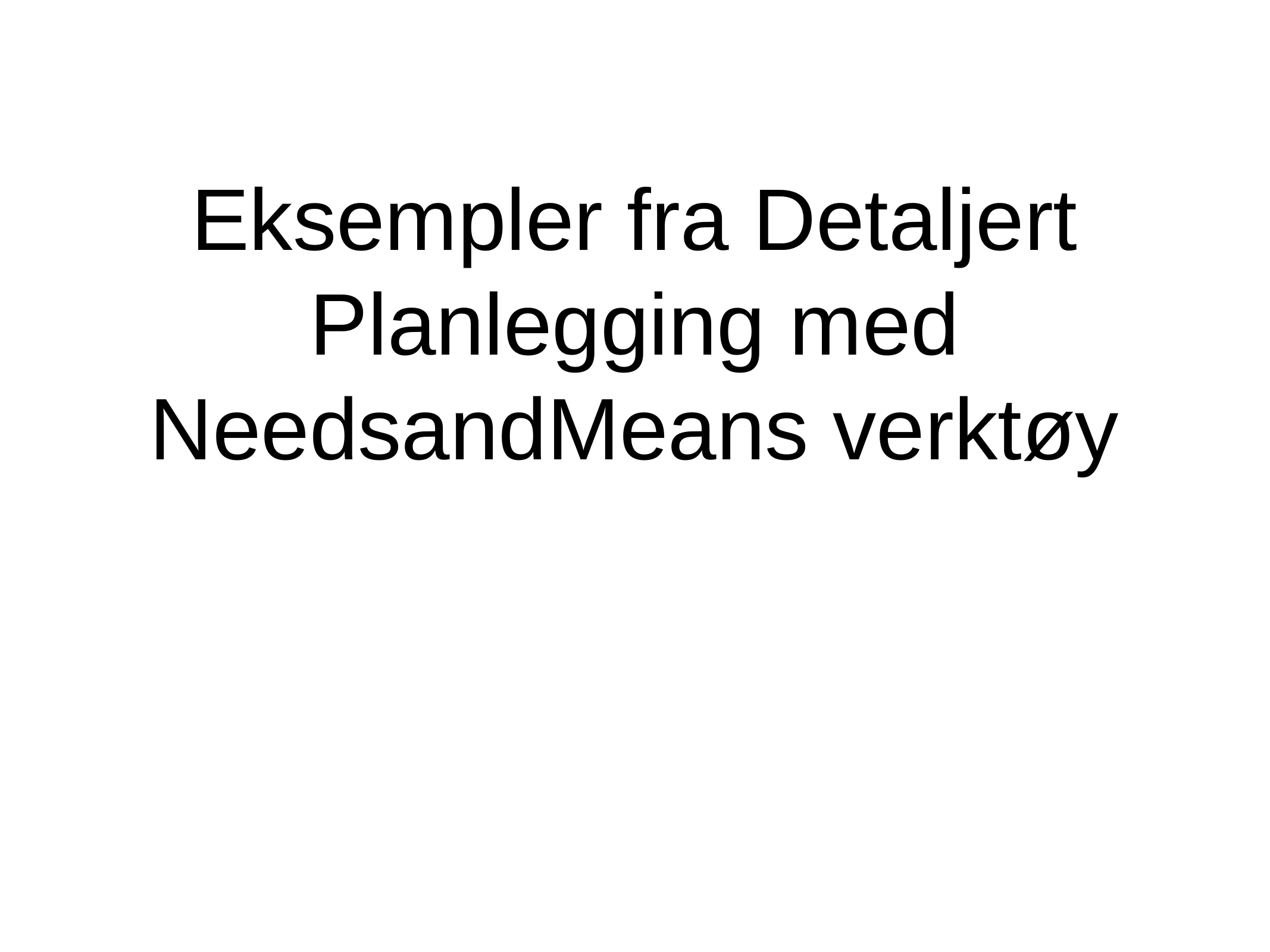

# Eksempler fra Detaljert Planlegging med NeedsandMeans verktøy